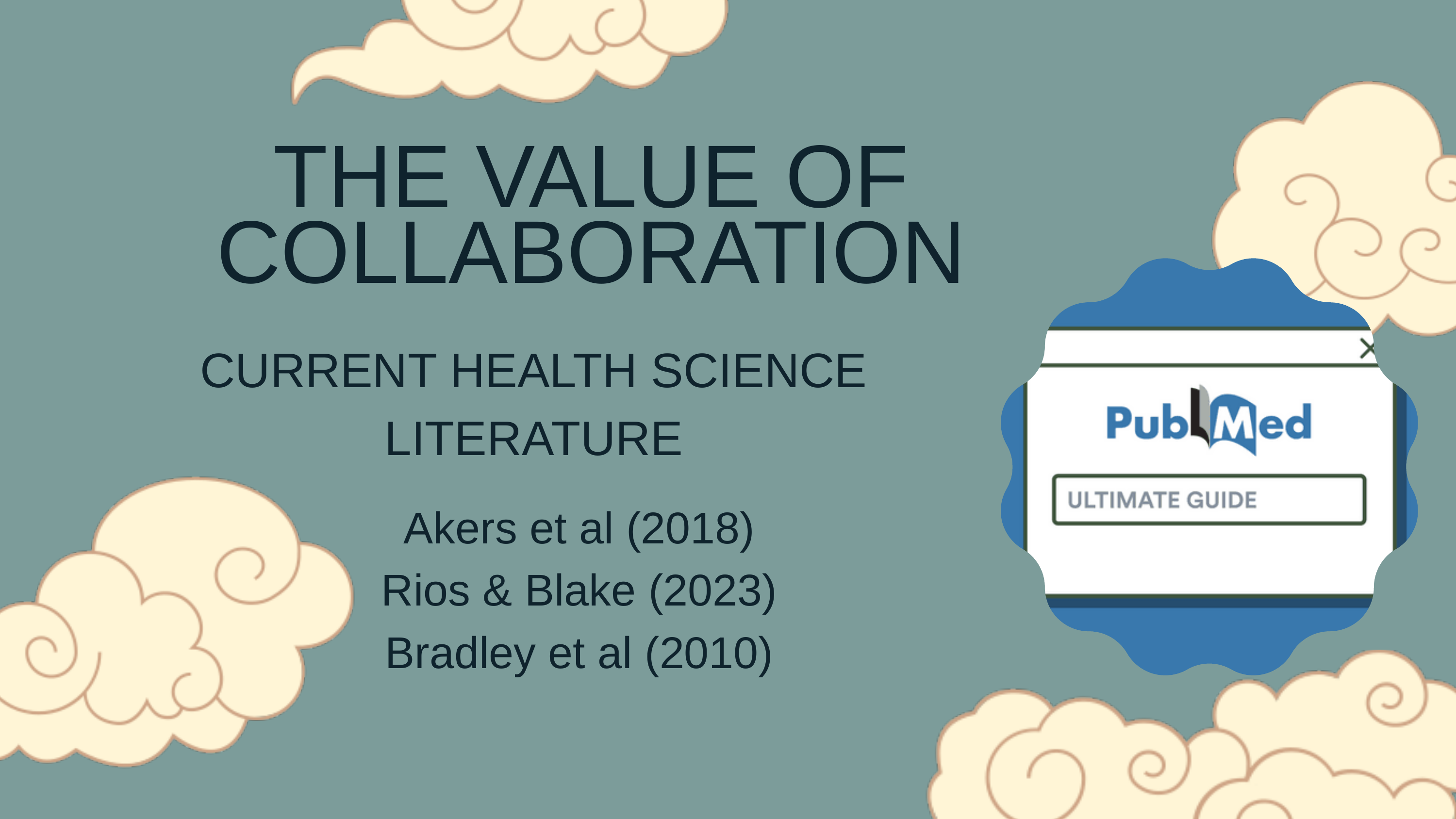

THE VALUE OF COLLABORATION

CURRENT HEALTH SCIENCE LITERATURE

Akers et al (2018)
Rios & Blake (2023)
Bradley et al (2010)